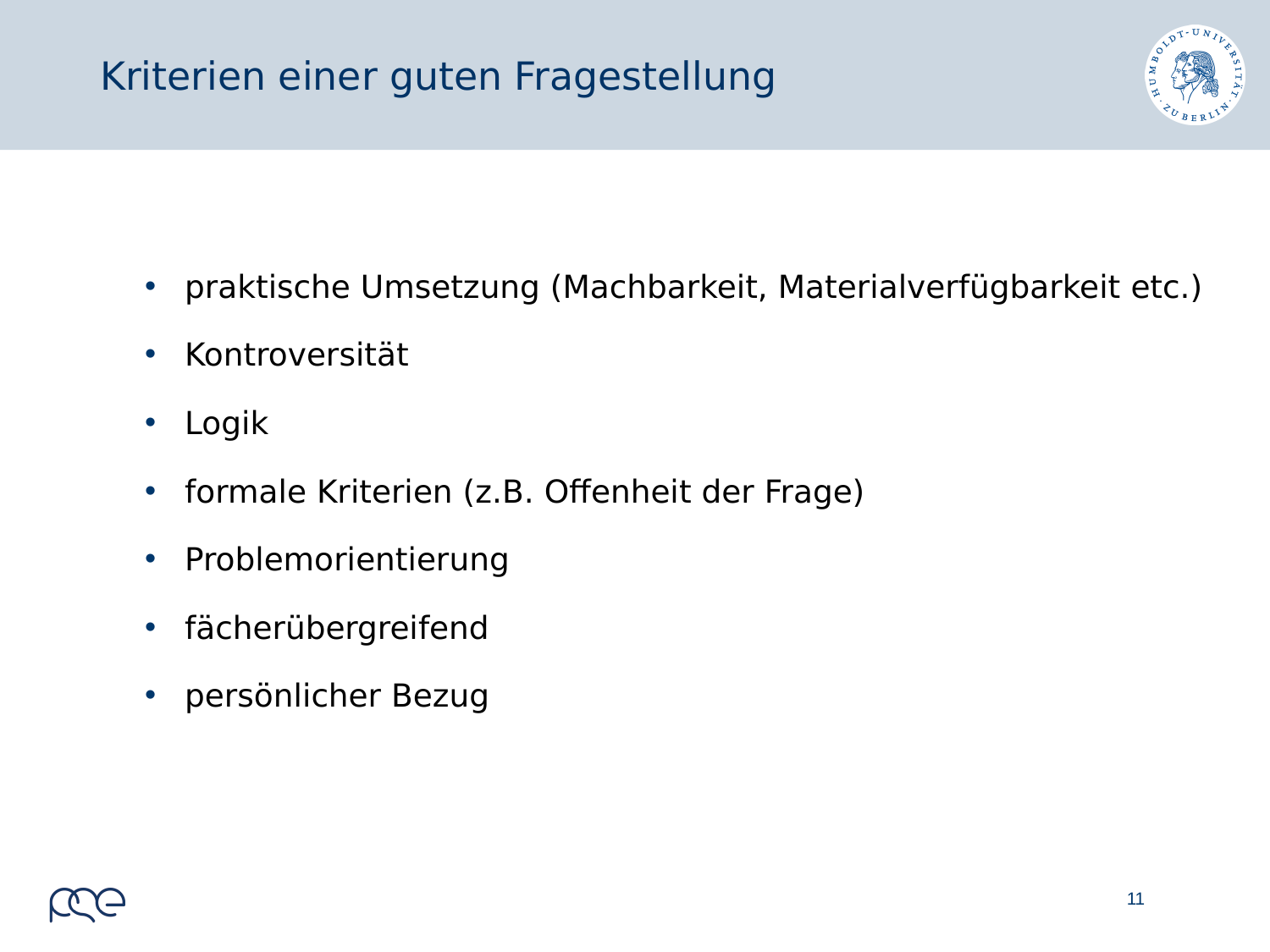

# Kriterien einer guten Fragestellung
praktische Umsetzung (Machbarkeit, Materialverfügbarkeit etc.)
Kontroversität
Logik
formale Kriterien (z.B. Offenheit der Frage)
Problemorientierung
fächerübergreifend
persönlicher Bezug

11